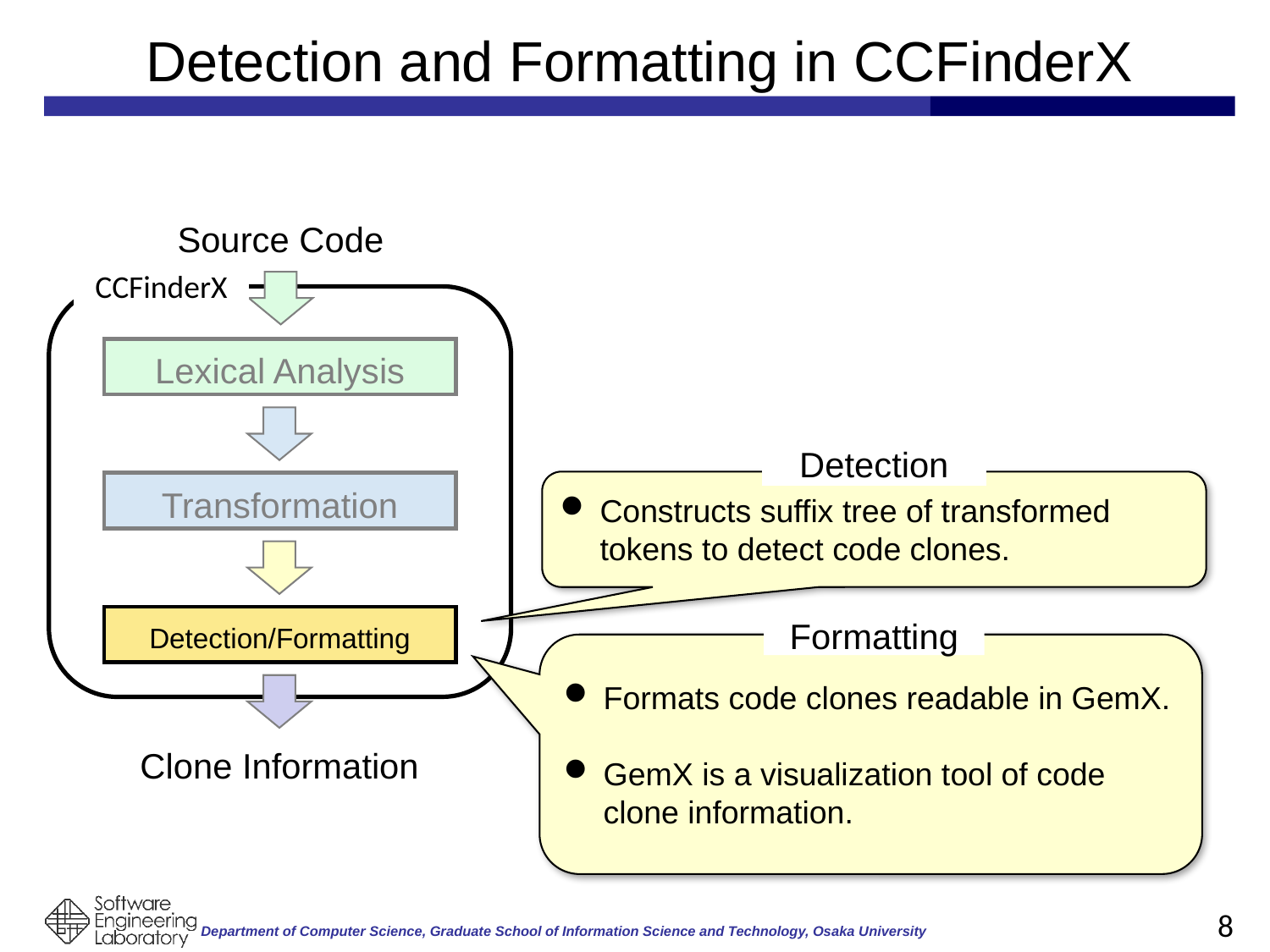

# Detection and Formatting in CCFinderX
Source Code
CCFinderX

Lexical Analysis

Detection
Constructs suffix tree of transformed tokens to detect code clones.
Transformation

Detection/Formatting
Formatting
Formats code clones readable in GemX.

GemX is a visualization tool of code clone information.

Clone Information
8